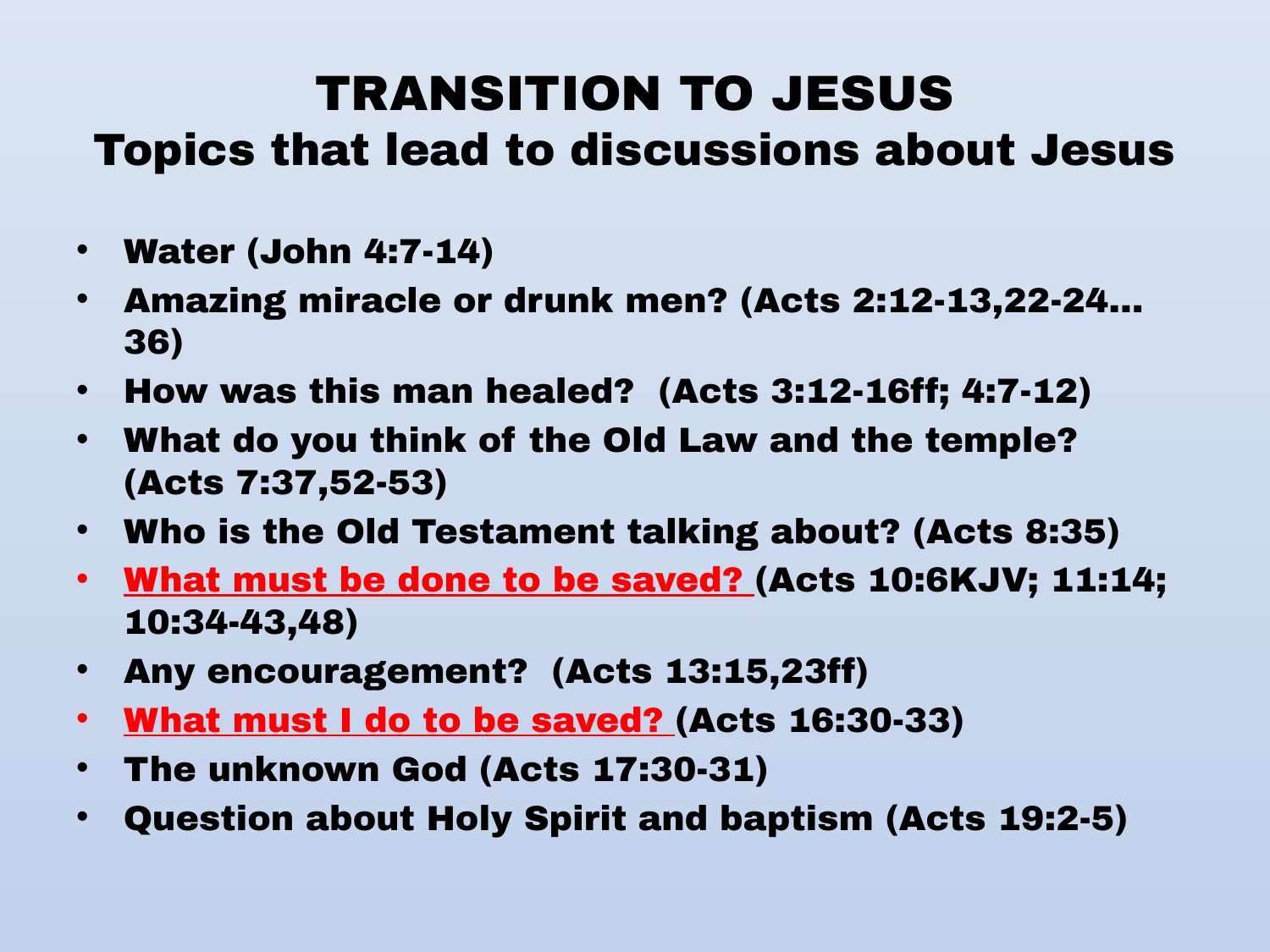

# TRANSITION TO JESUS Topics that lead to discussions about Jesus
Water (John 4:7-14)
Amazing miracle or drunk men? (Acts 2:12-13,22-24…36)
How was this man healed?  (Acts 3:12-16ff; 4:7-12)
What do you think of the Old Law and the temple?  (Acts 7:37,52-53)
Who is the Old Testament talking about? (Acts 8:35)
What must be done to be saved? (Acts 10:6KJV; 11:14; 10:34-43,48)
Any encouragement?  (Acts 13:15,23ff)
What must I do to be saved? (Acts 16:30-33)
The unknown God (Acts 17:30-31)
Question about Holy Spirit and baptism (Acts 19:2-5)